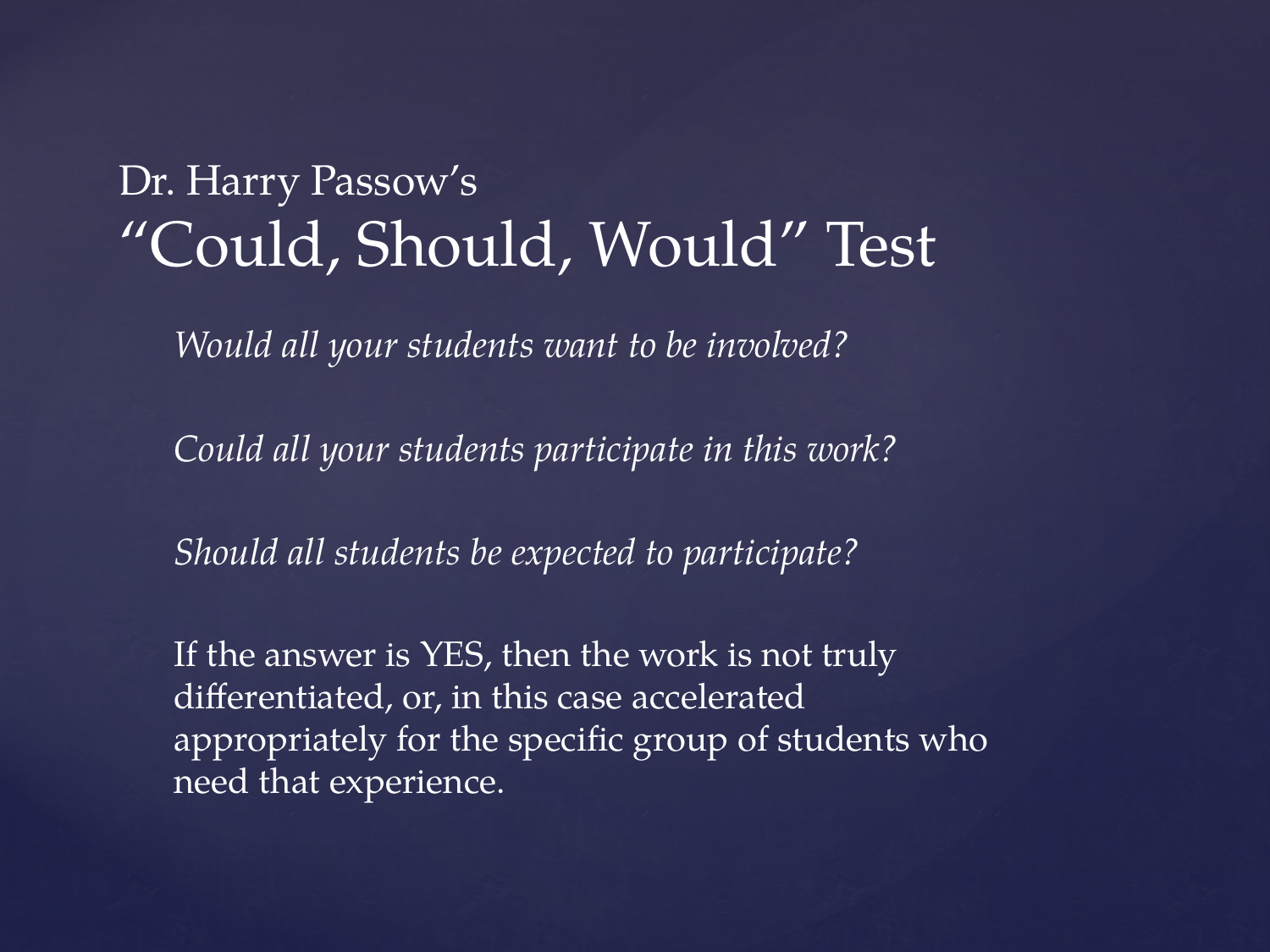

# Dr. Harry Passow’s “Could, Should, Would” Test
Would all your students want to be involved?

Could all your students participate in this work?

Should all students be expected to participate?

If the answer is YES, then the work is not truly differentiated, or, in this case accelerated appropriately for the specific group of students who need that experience.